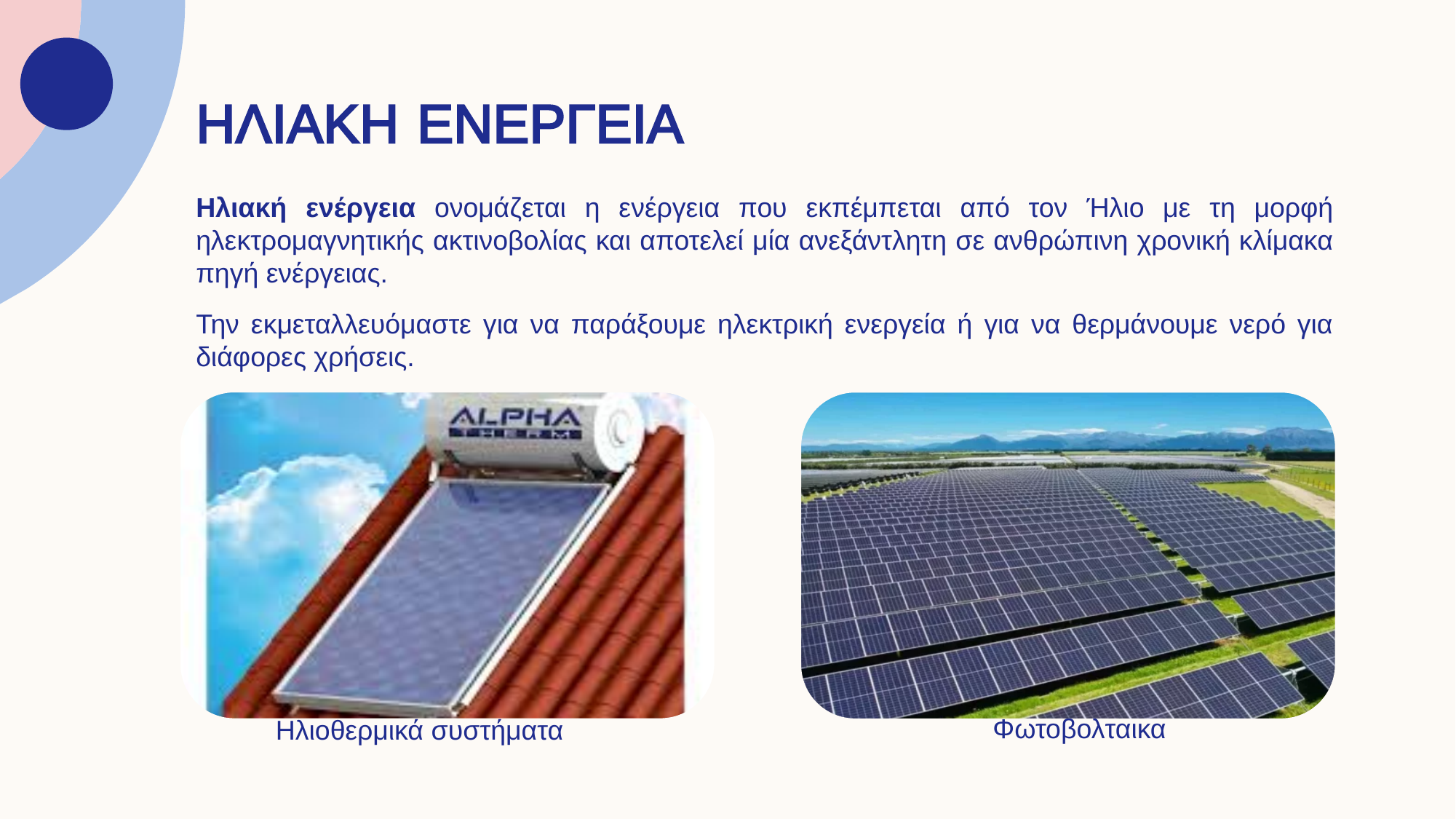

# ηλιακΗ ενΕργεια
Ηλιακή ενέργεια ονομάζεται η ενέργεια που εκπέμπεται από τον Ήλιο με τη μορφή ηλεκτρομαγνητικής ακτινοβολίας και αποτελεί μία ανεξάντλητη σε ανθρώπινη χρονική κλίμακα πηγή ενέργειας.
Την εκμεταλλευόμαστε για να παράξουμε ηλεκτρική ενεργεία ή για να θερμάνουμε νερό για διάφορες χρήσεις.
Ηλιοθερμικά συστήματα
Φωτοβολταικα